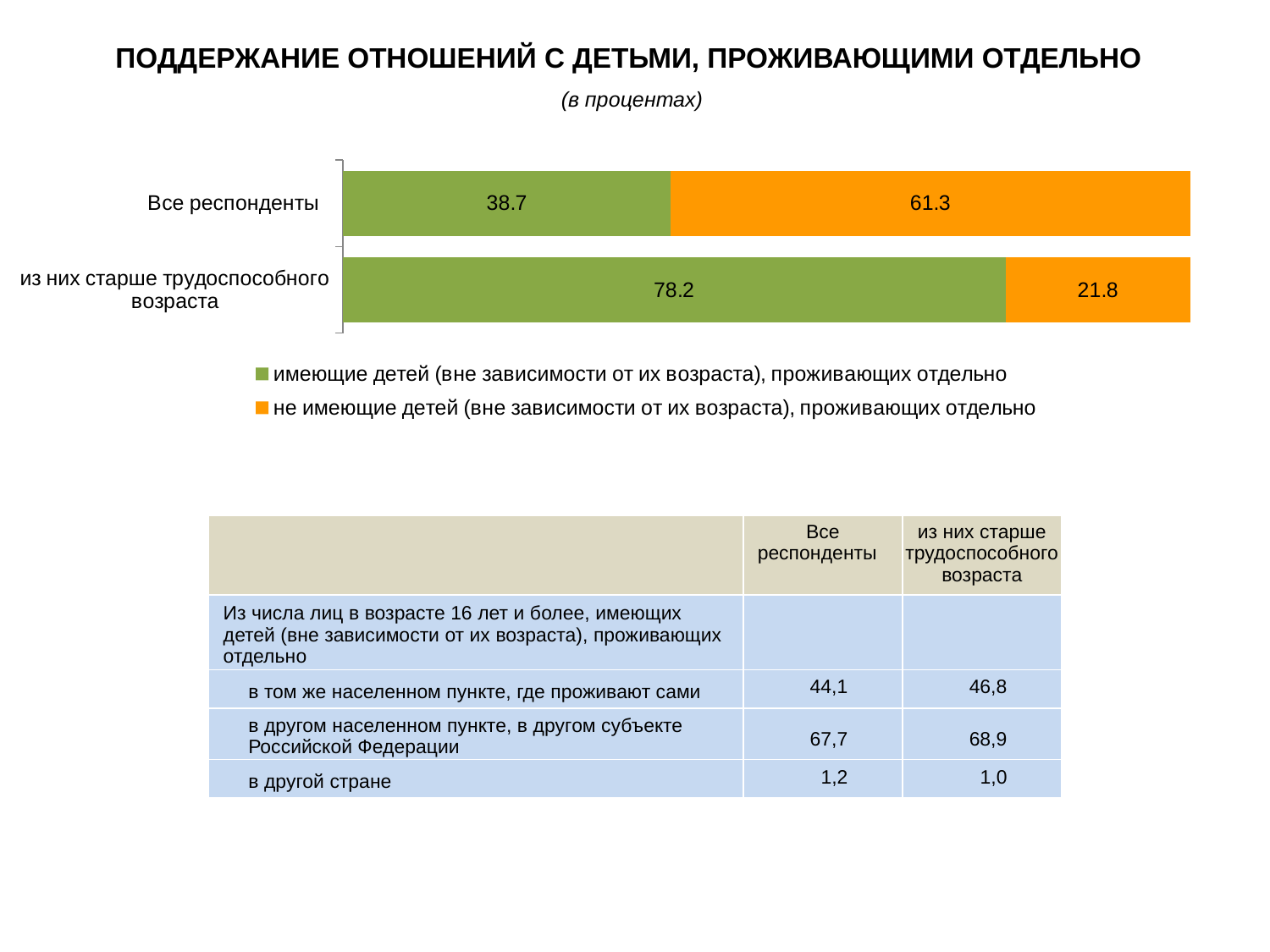

ПОДДЕРЖАНИЕ ОТНОШЕНИЙ С ДЕТЬМИ, ПРОЖИВАЮЩИМИ ОТДЕЛЬНО
(в процентах)

### Chart

| Category | имеющие детей (вне зависимости от их возраста), проживающих отдельно | не имеющие детей (вне зависимости от их возраста), проживающих отдельно |
|---|---|---|
| Все респонденты   | 38.715 | 61.2849 |
| из них старше трудоспособного возраста | 78.2122 | 21.78769999999986 |
12,0%
|  | Все респонденты | из них старше трудоспособного возраста |
| --- | --- | --- |
| Из числа лиц в возрасте 16 лет и более, имеющих детей (вне зависимости от их возраста), проживающих отдельно |  |  |
| в том же населенном пункте, где проживают сами | 44,1 | 46,8 |
| в другом населенном пункте, в другом субъекте Российской Федерации | 67,7 | 68,9 |
| в другой стране | 1,2 | 1,0 |